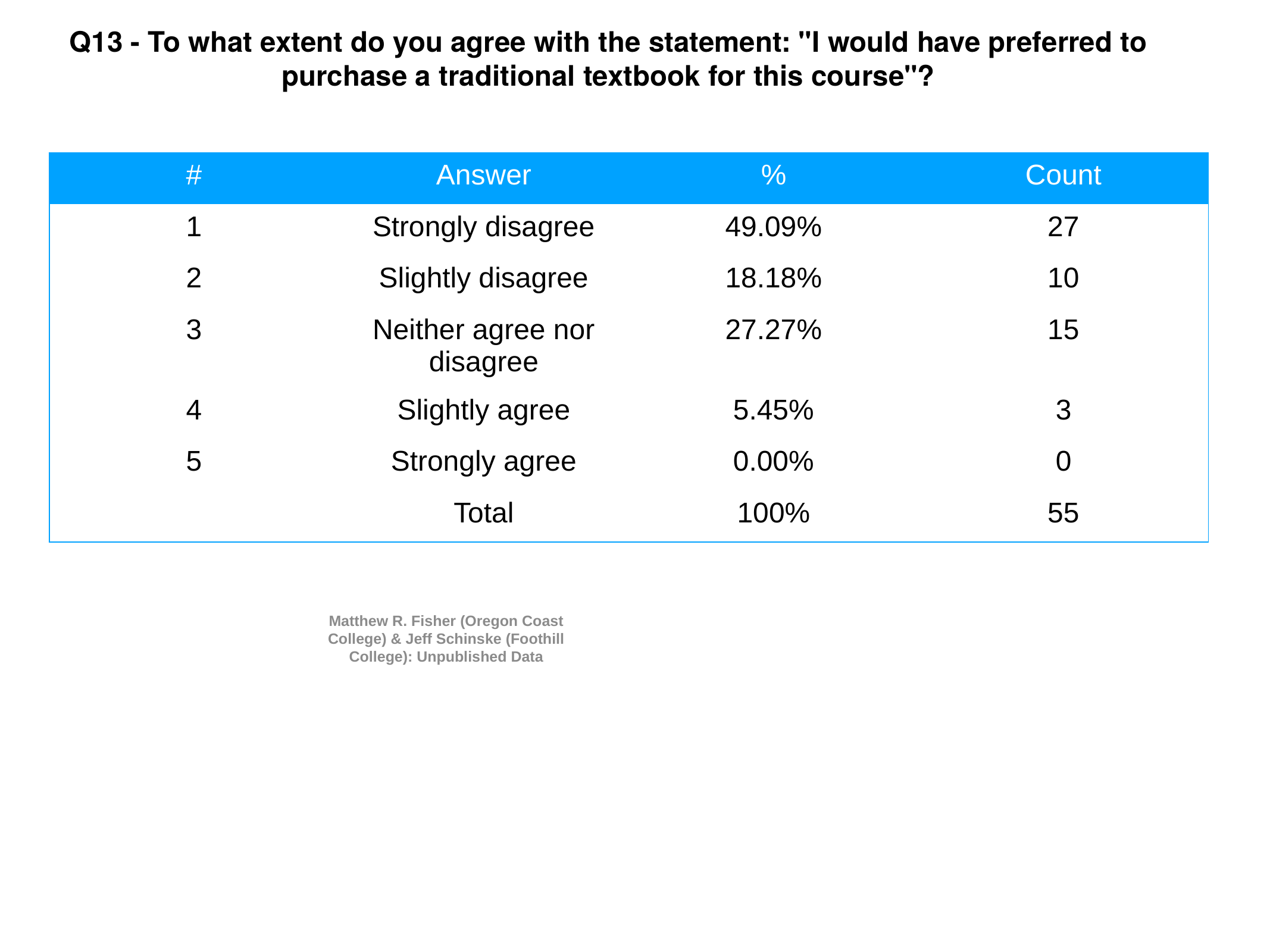

Q13 - To what extent do you agree with the statement: "I would have preferred to purchase a traditional textbook for this course"?
| # | Answer | % | Count |
| --- | --- | --- | --- |
| 1 | Strongly disagree | 49.09% | 27 |
| 2 | Slightly disagree | 18.18% | 10 |
| 3 | Neither agree nor disagree | 27.27% | 15 |
| 4 | Slightly agree | 5.45% | 3 |
| 5 | Strongly agree | 0.00% | 0 |
|  | Total | 100% | 55 |
Matthew R. Fisher (Oregon Coast College) & Jeff Schinske (Foothill College): Unpublished Data